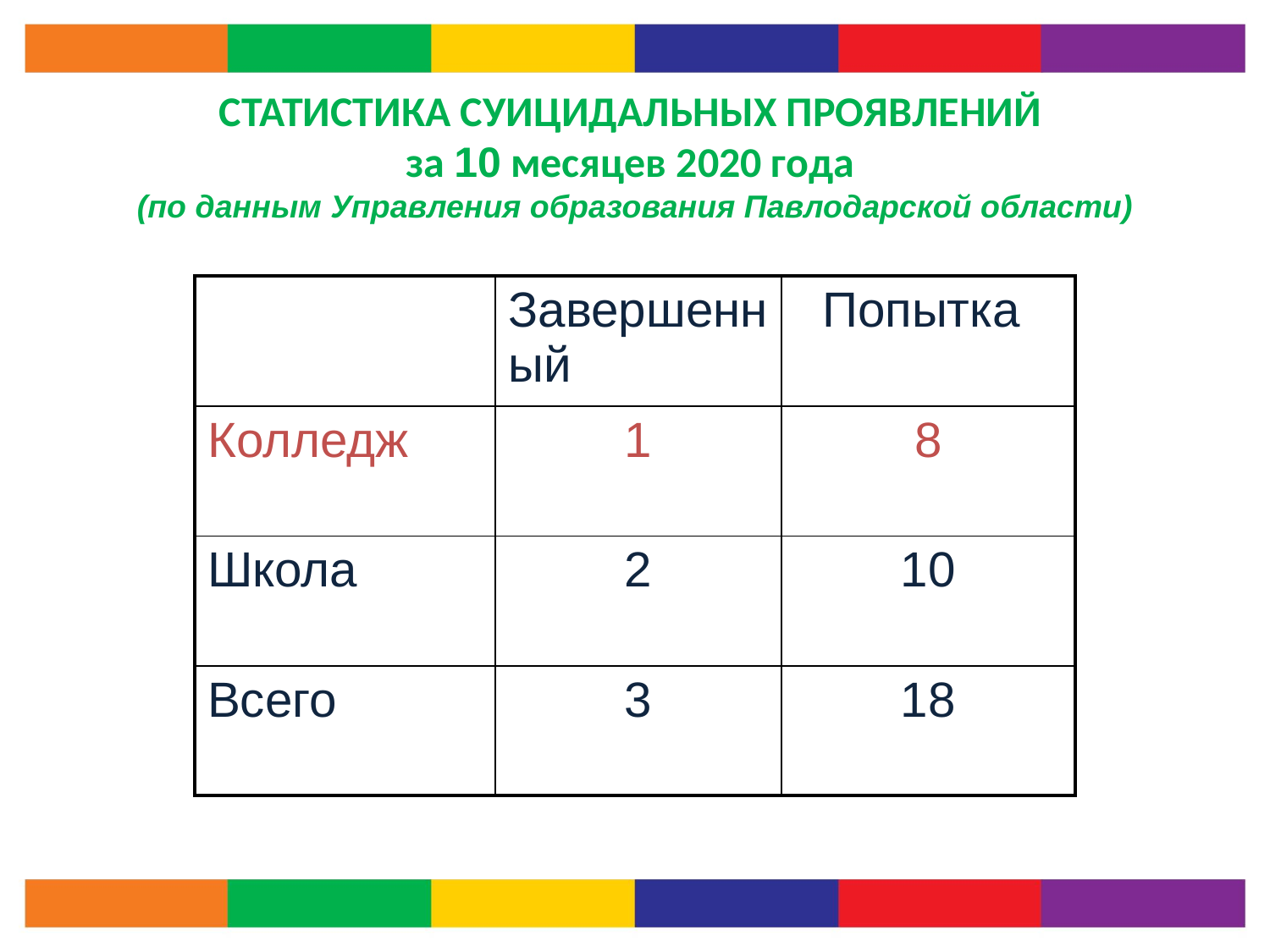

# СТАТИСТИКА СУИЦИДАЛЬНЫХ ПРОЯВЛЕНИЙ за 10 месяцев 2020 года (по данным Управления образования Павлодарской области)
|  | Завершенный | Попытка |
| --- | --- | --- |
| Колледж | 1 | 8 |
| Школа | 2 | 10 |
| Всего | 3 | 18 |